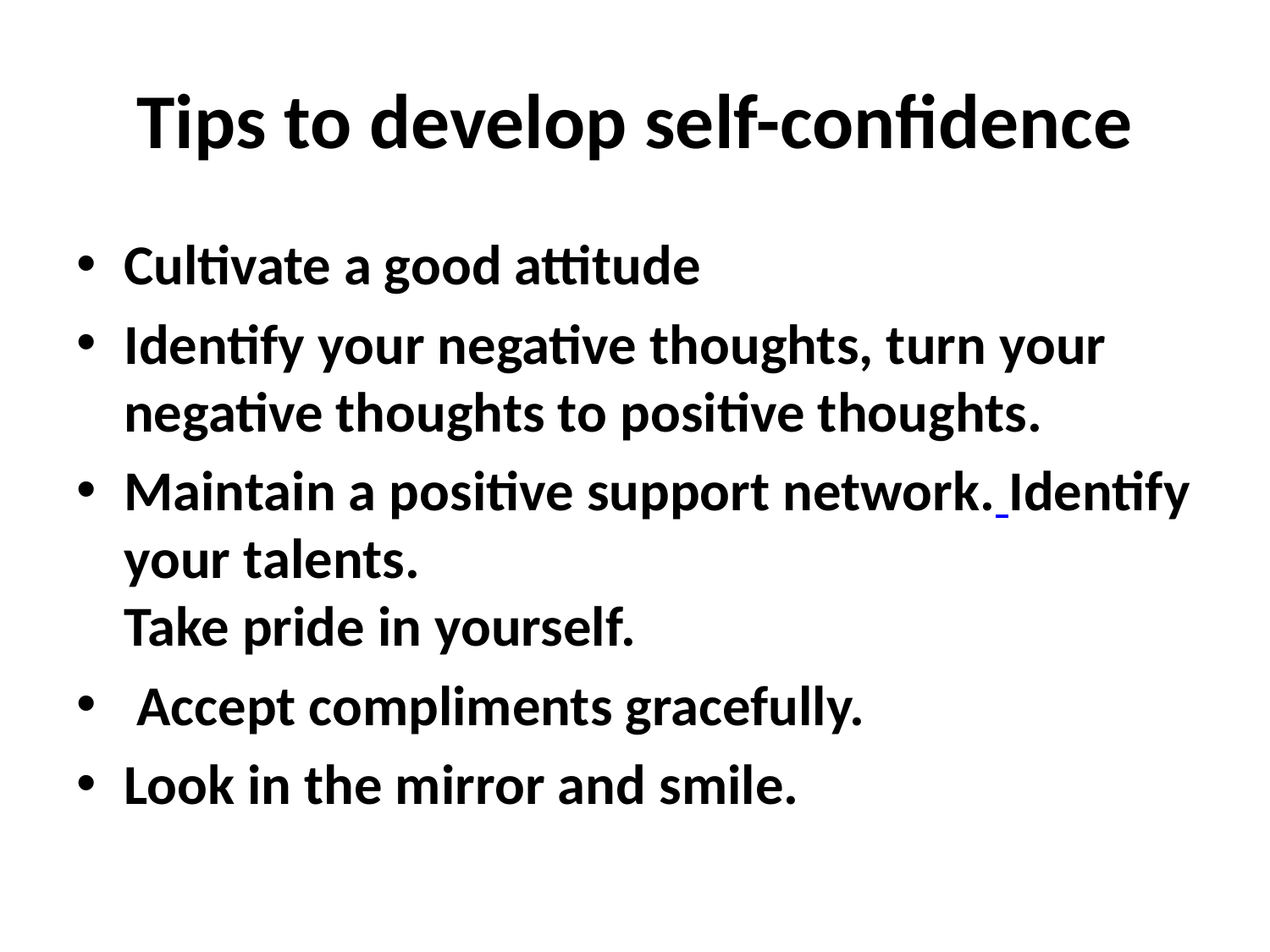

# Tips to develop self-confidence
Cultivate a good attitude
Identify your negative thoughts, turn your negative thoughts to positive thoughts.
Maintain a positive support network.
Identify your talents.
Take pride in yourself.
 Accept compliments gracefully.
Look in the mirror and smile.